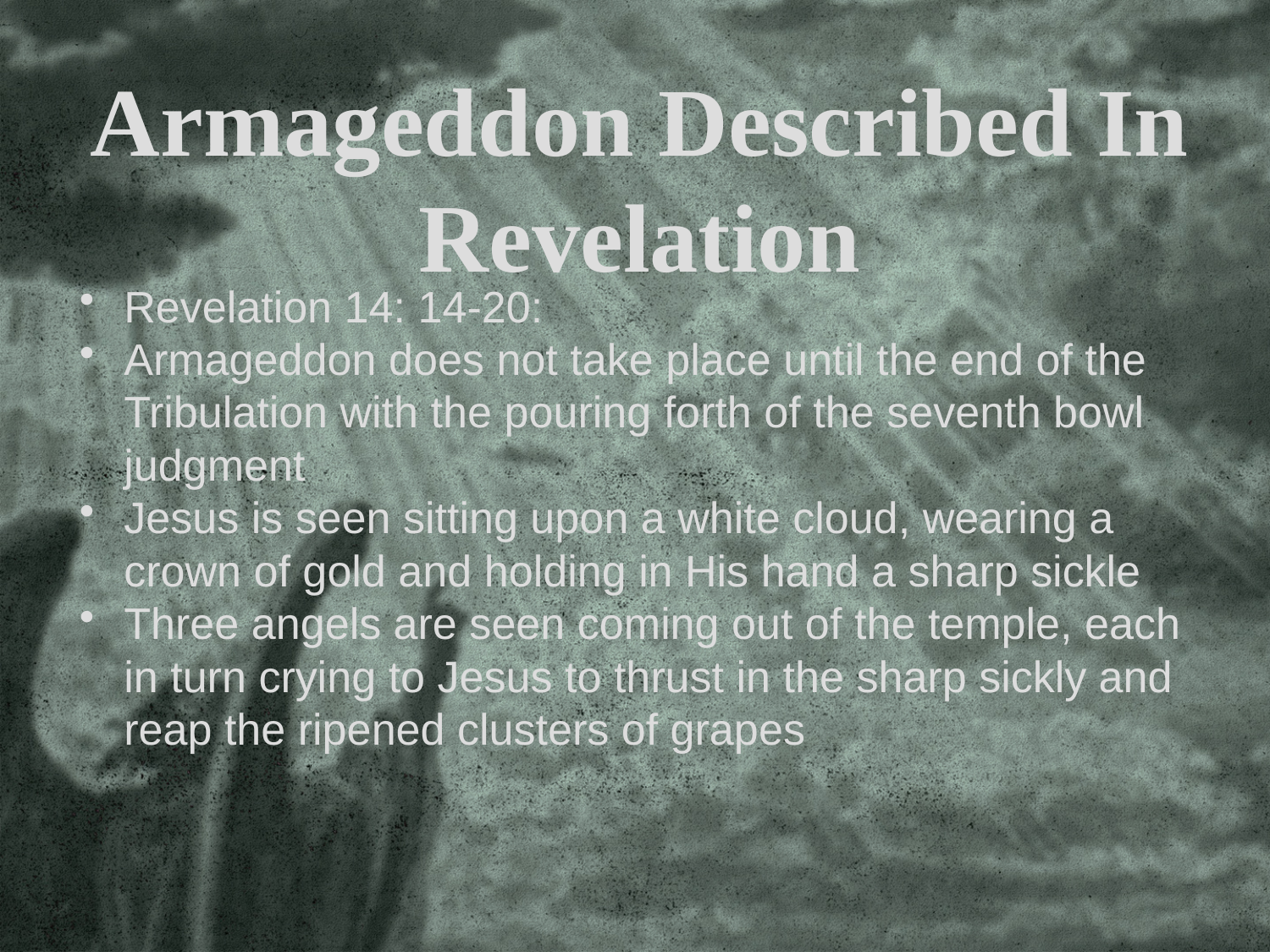

Armageddon Described In Revelation
Revelation 14: 14-20:
Armageddon does not take place until the end of the Tribulation with the pouring forth of the seventh bowl judgment
Jesus is seen sitting upon a white cloud, wearing a crown of gold and holding in His hand a sharp sickle
Three angels are seen coming out of the temple, each in turn crying to Jesus to thrust in the sharp sickly and reap the ripened clusters of grapes